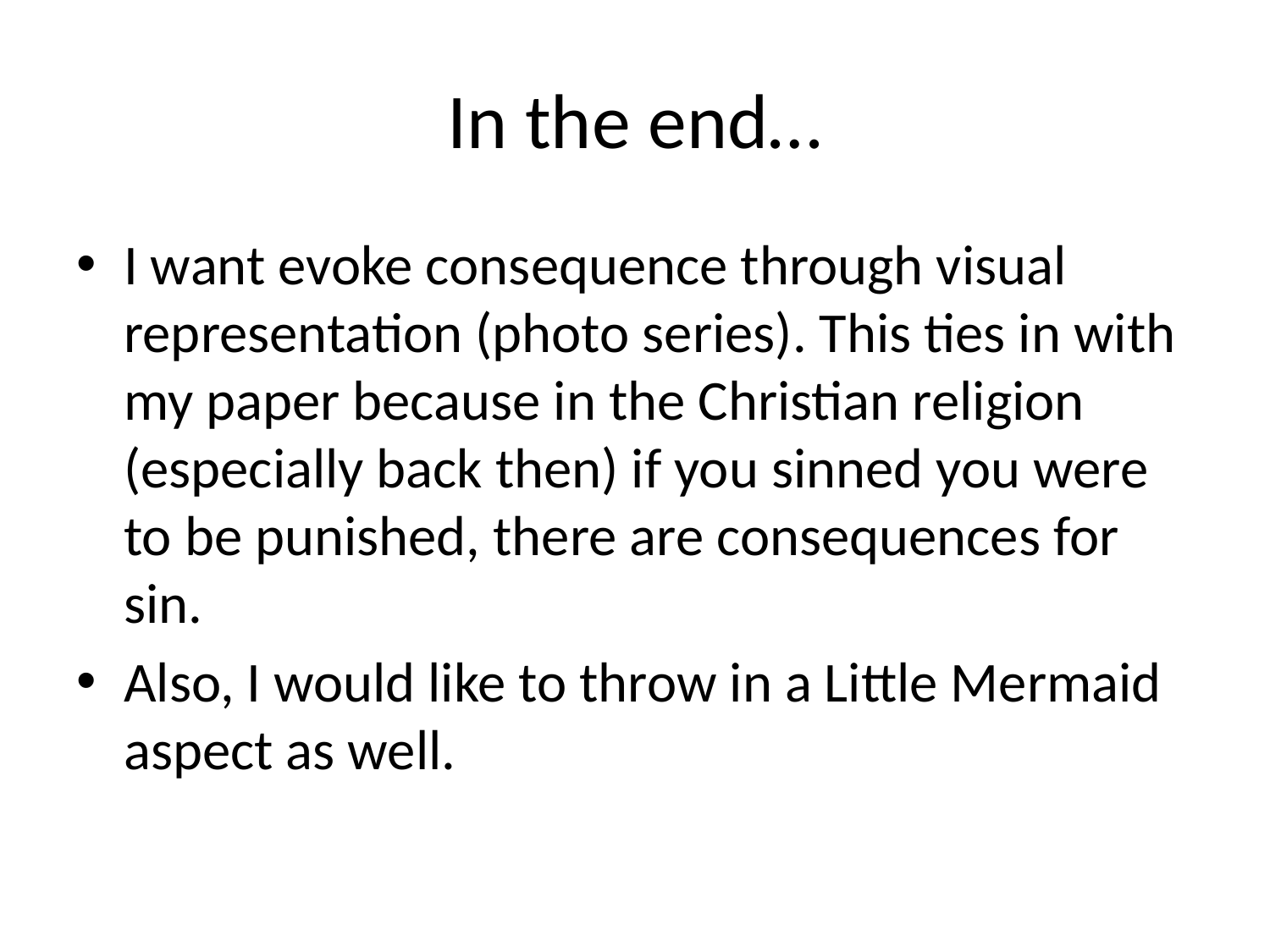

# In the end…
I want evoke consequence through visual representation (photo series). This ties in with my paper because in the Christian religion (especially back then) if you sinned you were to be punished, there are consequences for sin.
Also, I would like to throw in a Little Mermaid aspect as well.